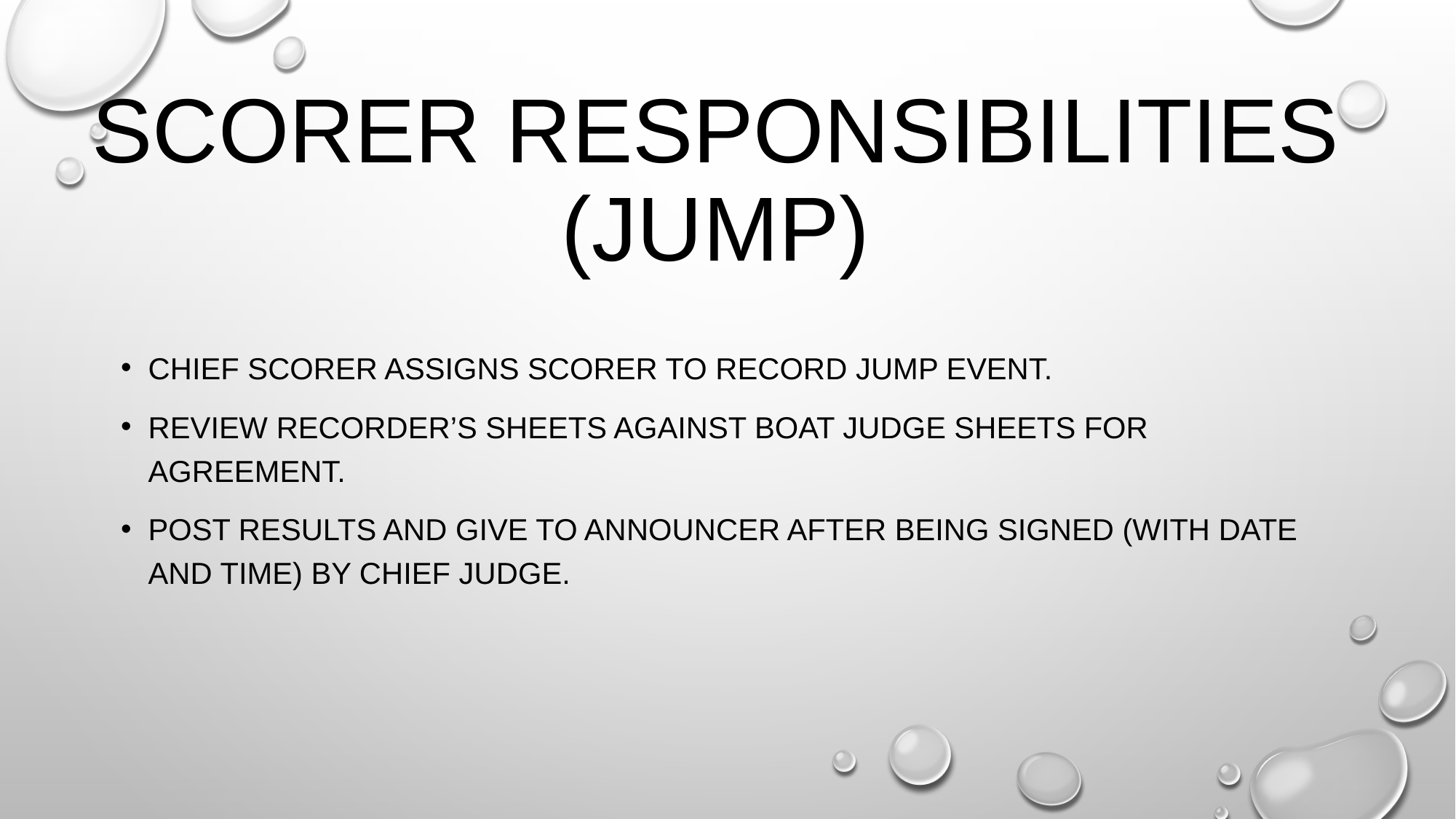

# Scorer responsibilities (Jump)
Chief Scorer assigns scorer to record jump event.
Review recorder’s sheets against boat judge sheets for agreement.
Post results and give to announcer after being signed (with date and time) by Chief Judge.